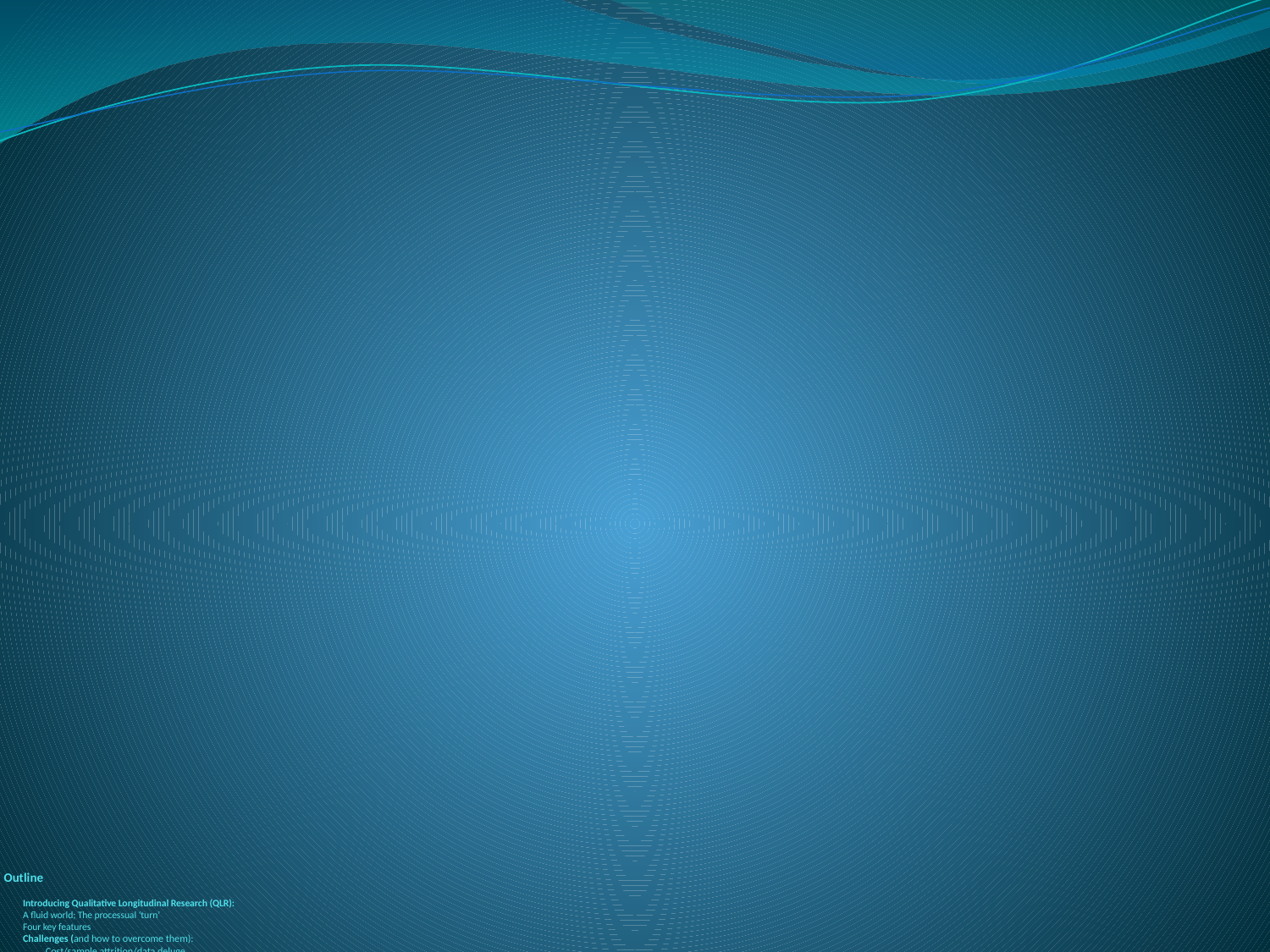

# Outline Introducing Qualitative Longitudinal Research (QLR): A fluid world; The processual ‘turn’ Four key features Challenges (and how to overcome them): Cost/sample attrition/data deluge Longitudinal Ethics/Complex Analysis Lacks precision/closure Strengths: Offers unique insights into the complexities of 		causal processes and the ‘how’ of change